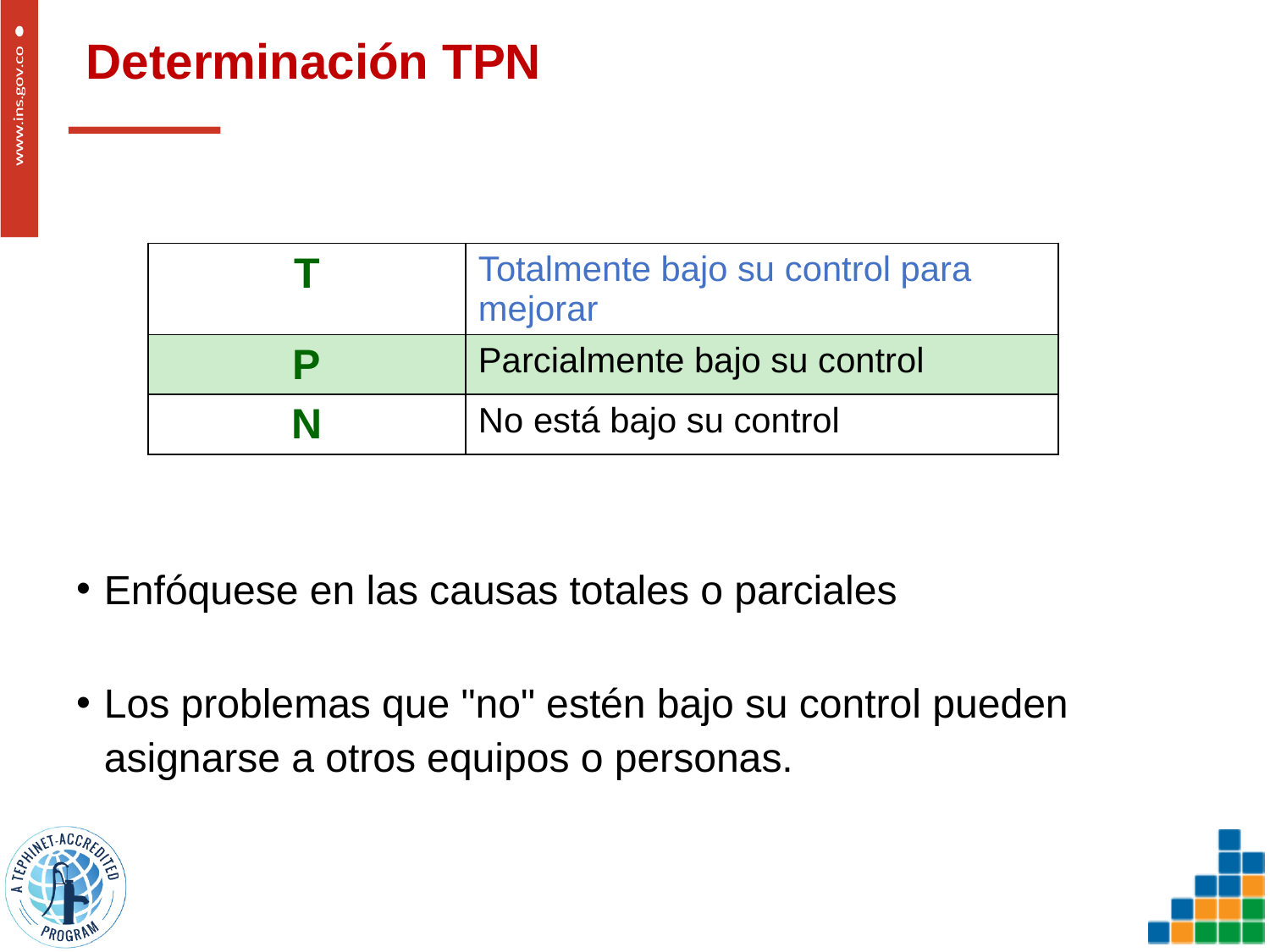

# Determinación TPN

| T | Totalmente bajo su control para mejorar |
| --- | --- |
| P | Parcialmente bajo su control |
| N | No está bajo su control |

Enfóquese en las causas totales o parciales

Los problemas que "no" estén bajo su control pueden asignarse a otros equipos o personas.